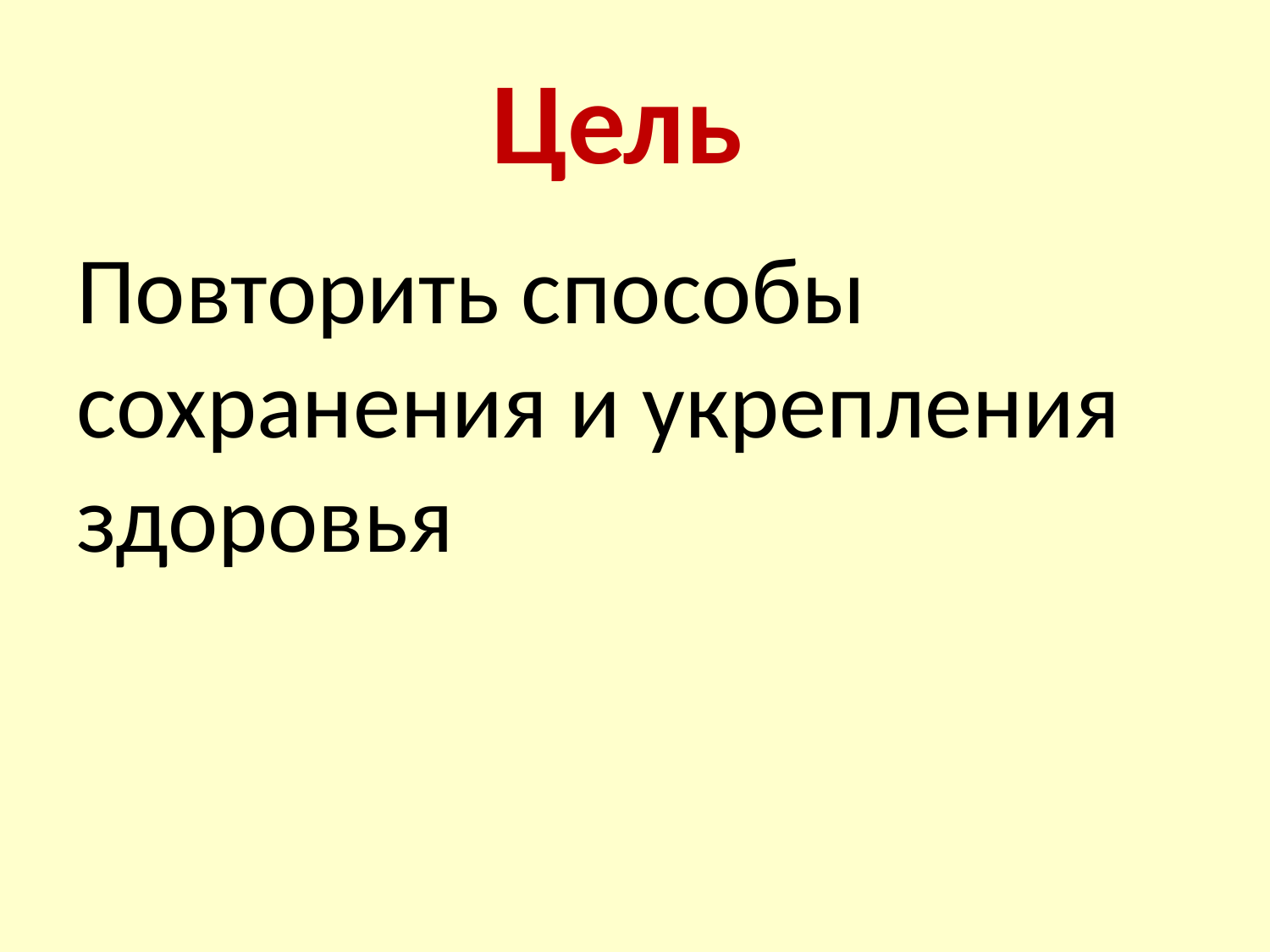

# Цель
Повторить способы сохранения и укрепления здоровья